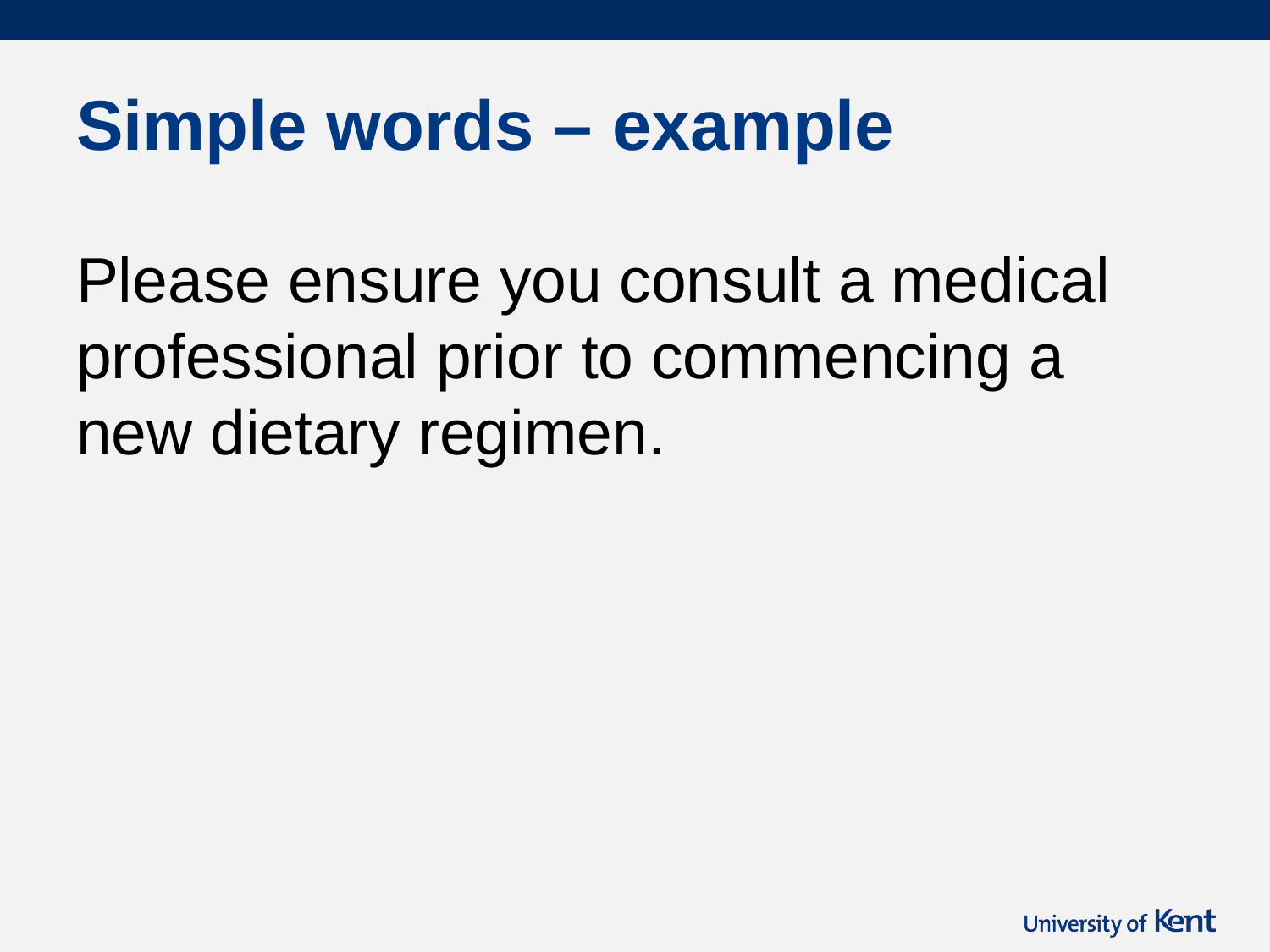

# Simple words – example
Please ensure you consult a medical professional prior to commencing a new dietary regimen.